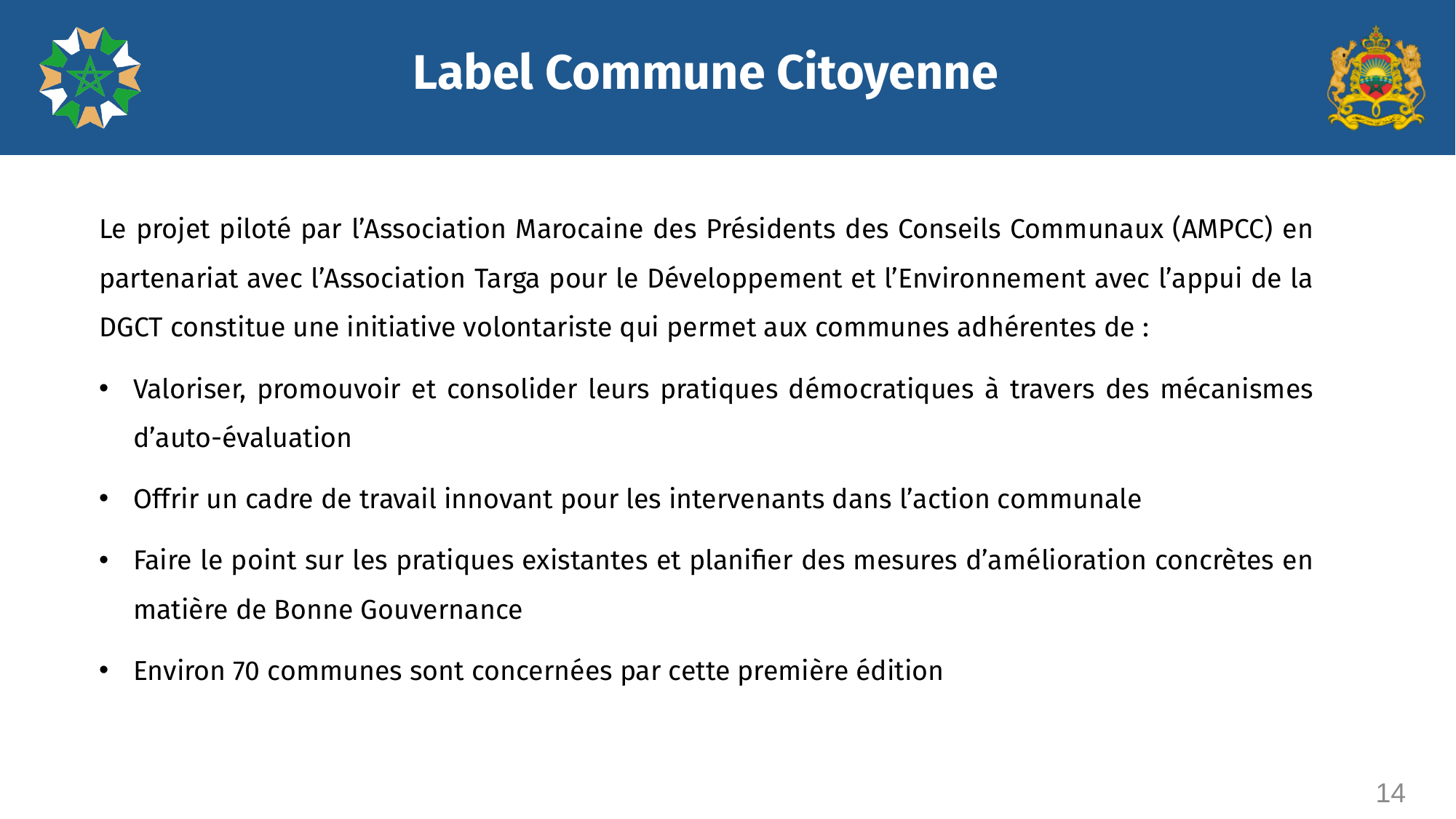

# Label Commune Citoyenne

Le projet piloté par l’Association Marocaine des Présidents des Conseils Communaux (AMPCC) en partenariat avec l’Association Targa pour le Développement et l’Environnement avec l’appui de la DGCT constitue une initiative volontariste qui permet aux communes adhérentes de :
Valoriser, promouvoir et consolider leurs pratiques démocratiques à travers des mécanismes d’auto-évaluation
Offrir un cadre de travail innovant pour les intervenants dans l’action communale
Faire le point sur les pratiques existantes et planifier des mesures d’amélioration concrètes en matière de Bonne Gouvernance
Environ 70 communes sont concernées par cette première édition

14